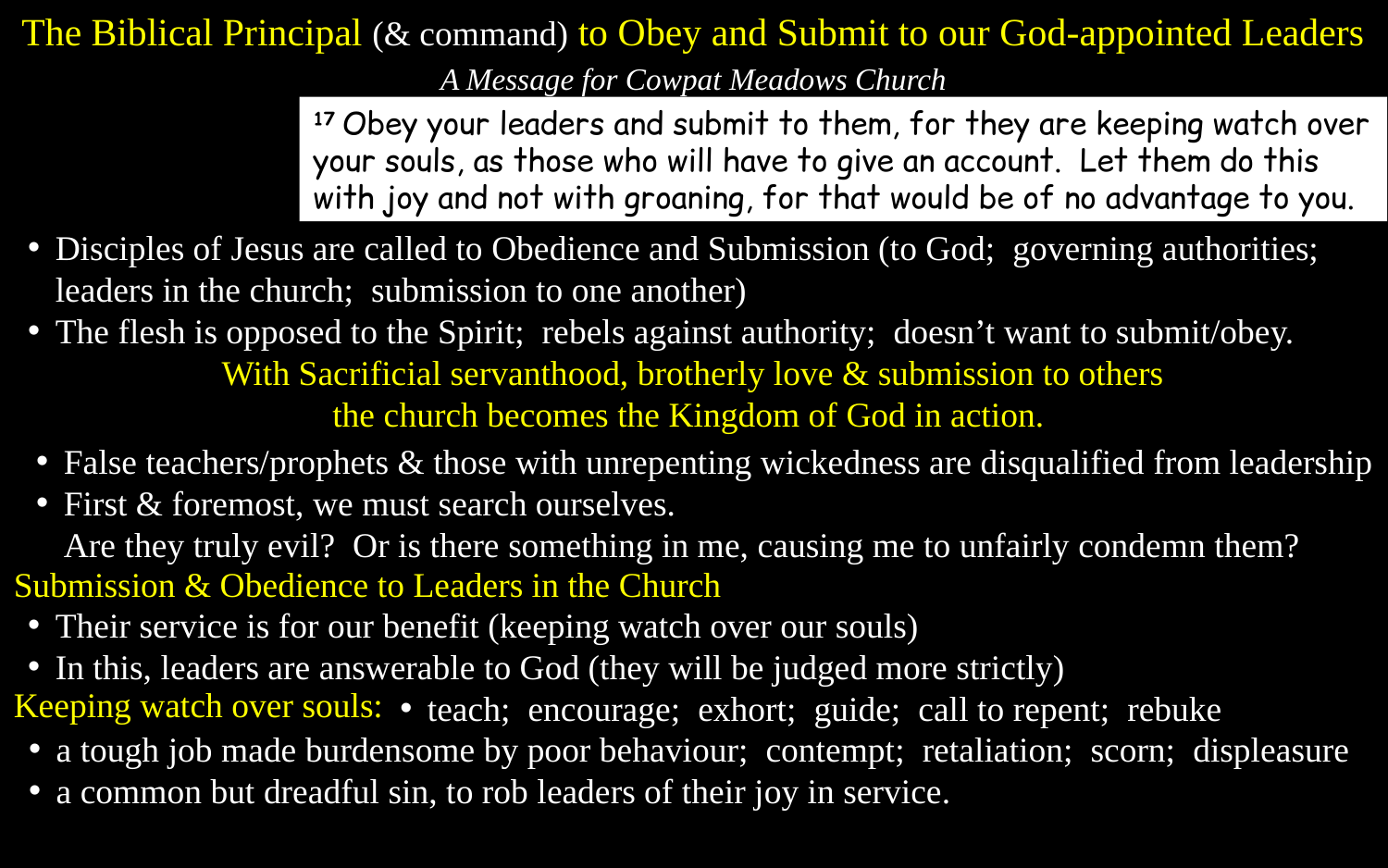

The Biblical Principal (& command) to Obey and Submit to our God-appointed Leaders
A Message for Cowpat Meadows Church
17 Obey your leaders and submit to them, for they are keeping watch over your souls, as those who will have to give an account.  Let them do this with joy and not with groaning, for that would be of no advantage to you.
Disciples of Jesus are called to Obedience and Submission (to God;  governing authorities;  leaders in the church;  submission to one another)
The flesh is opposed to the Spirit;  rebels against authority;  doesn’t want to submit/obey.
With Sacrificial servanthood, brotherly love & submission to others
the church becomes the Kingdom of God in action.
False teachers/prophets & those with unrepenting wickedness are disqualified from leadership
First & foremost, we must search ourselves.
Are they truly evil?  Or is there something in me, causing me to unfairly condemn them?
Submission & Obedience to Leaders in the Church
Their service is for our benefit (keeping watch over our souls)
In this, leaders are answerable to God (they will be judged more strictly)
Keeping watch over souls:
teach;  encourage;  exhort;  guide;  call to repent;  rebuke
a tough job made burdensome by poor behaviour;  contempt;  retaliation;  scorn;  displeasure
a common but dreadful sin, to rob leaders of their joy in service.